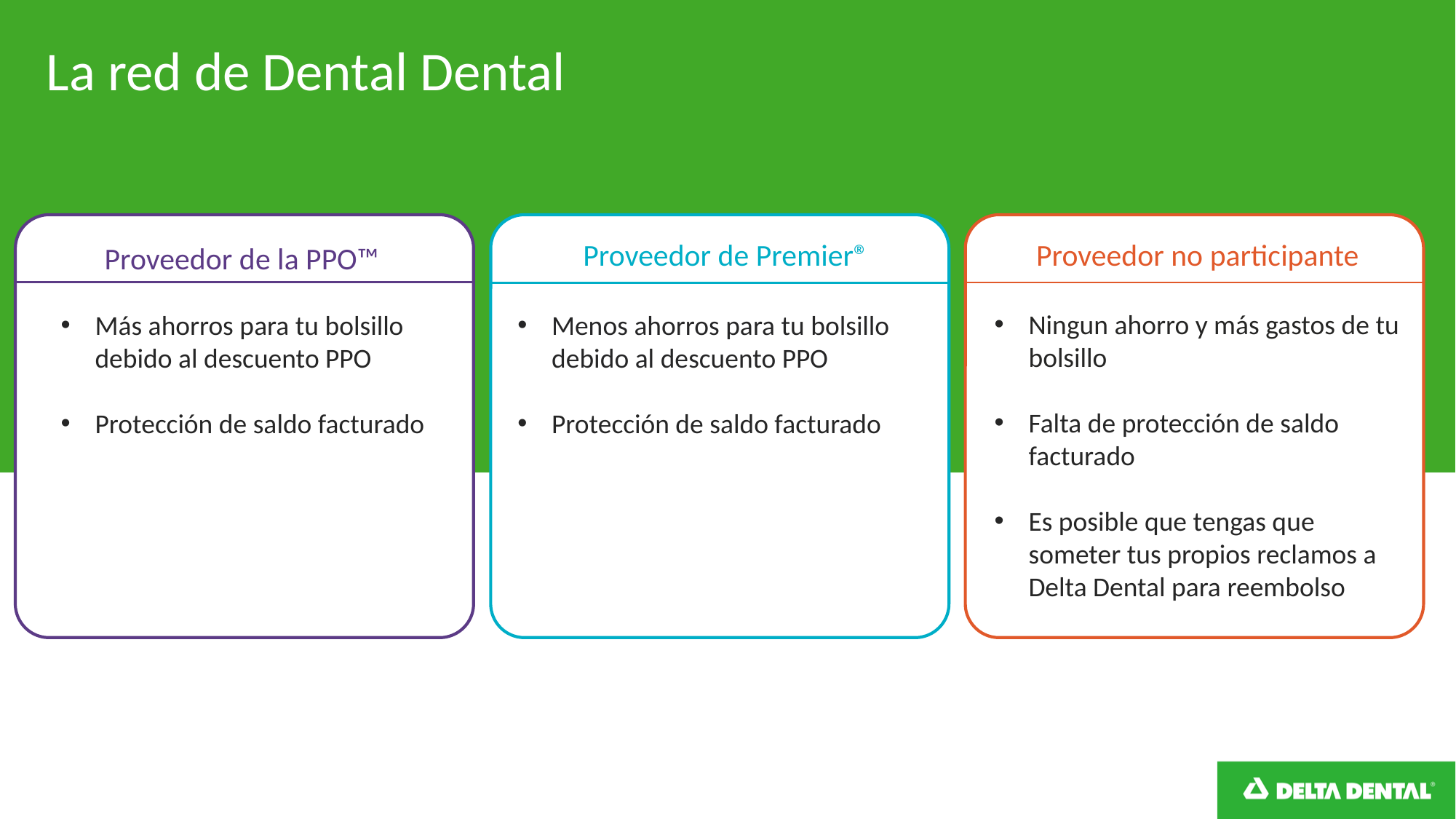

La red de Dental Dental
Proveedor no participante

Ningun ahorro y más gastos de tu bolsillo

Falta de protección de saldo facturado

Es posible que tengas que someter tus propios reclamos a Delta Dental para reembolso
Proveedor de Premier®

Menos ahorros para tu bolsillo debido al descuento PPO

Protección de saldo facturado

Proveedor de la PPO™

Más ahorros para tu bolsillo debido al descuento PPO

Protección de saldo facturado